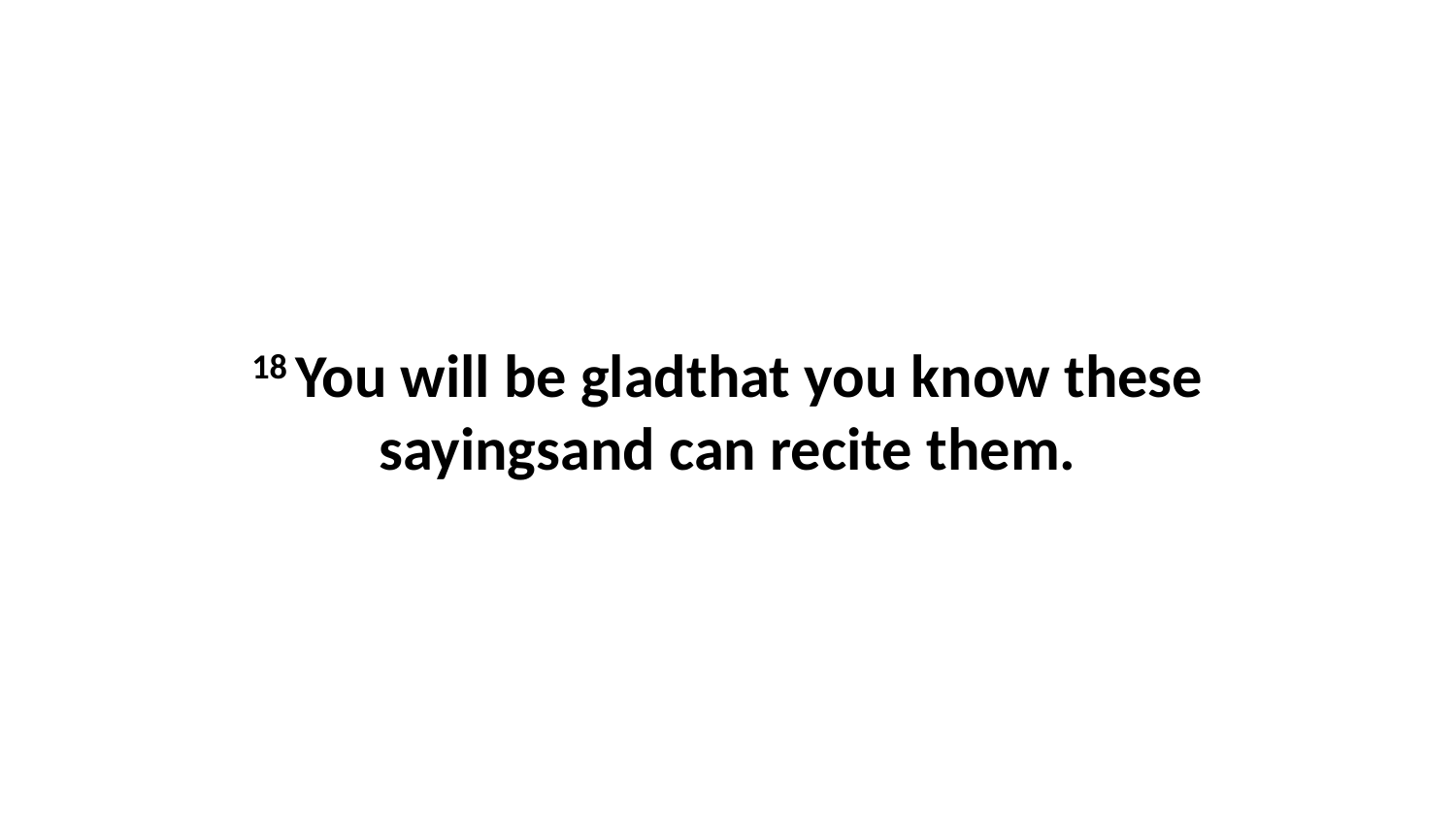

18 You will be gladthat you know these sayingsand can recite them.